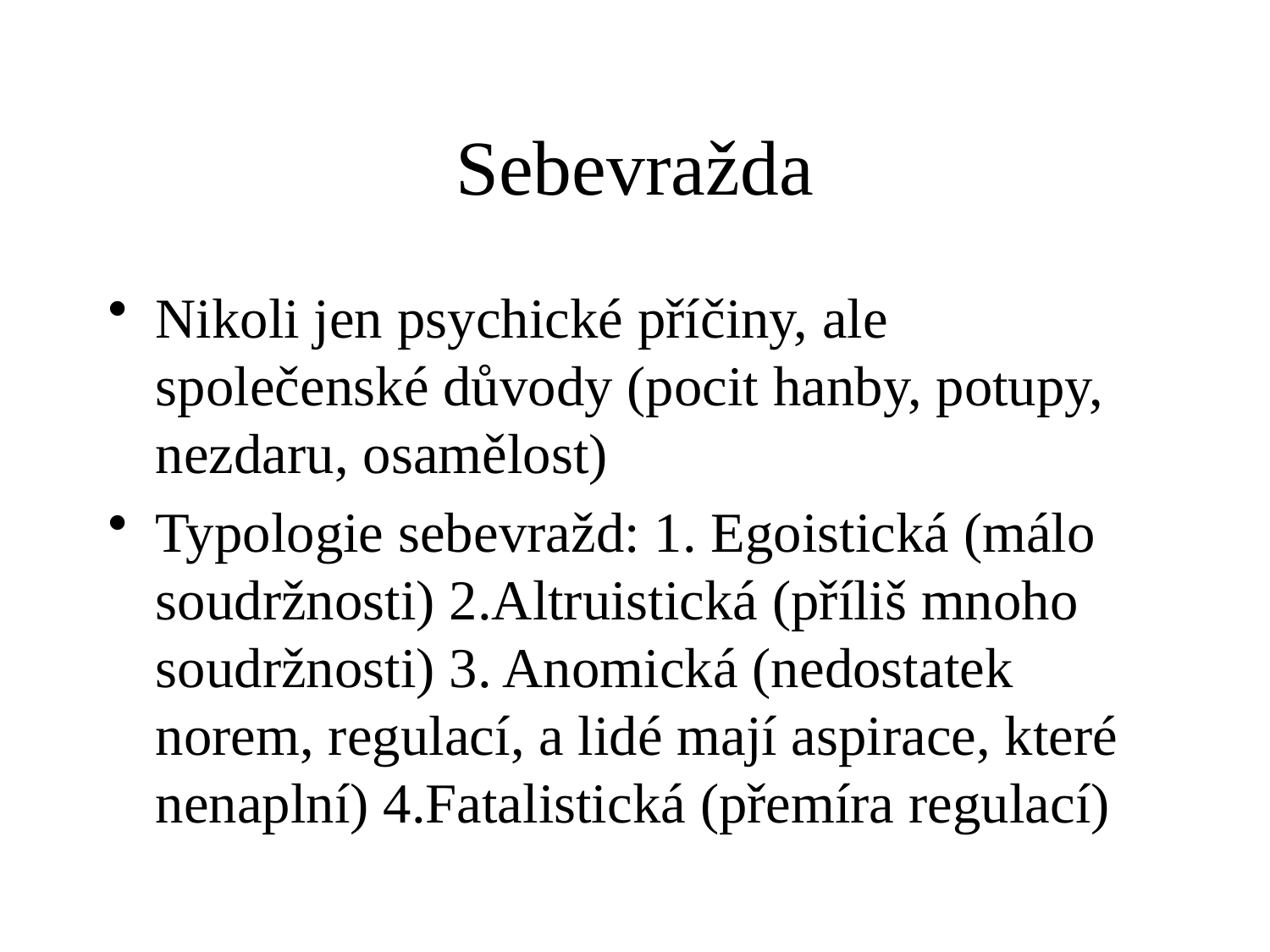

# Sebevražda
Nikoli jen psychické příčiny, ale společenské důvody (pocit hanby, potupy, nezdaru, osamělost)
Typologie sebevražd: 1. Egoistická (málo soudržnosti) 2.Altruistická (příliš mnoho soudržnosti) 3. Anomická (nedostatek norem, regulací, a lidé mají aspirace, které nenaplní) 4.Fatalistická (přemíra regulací)